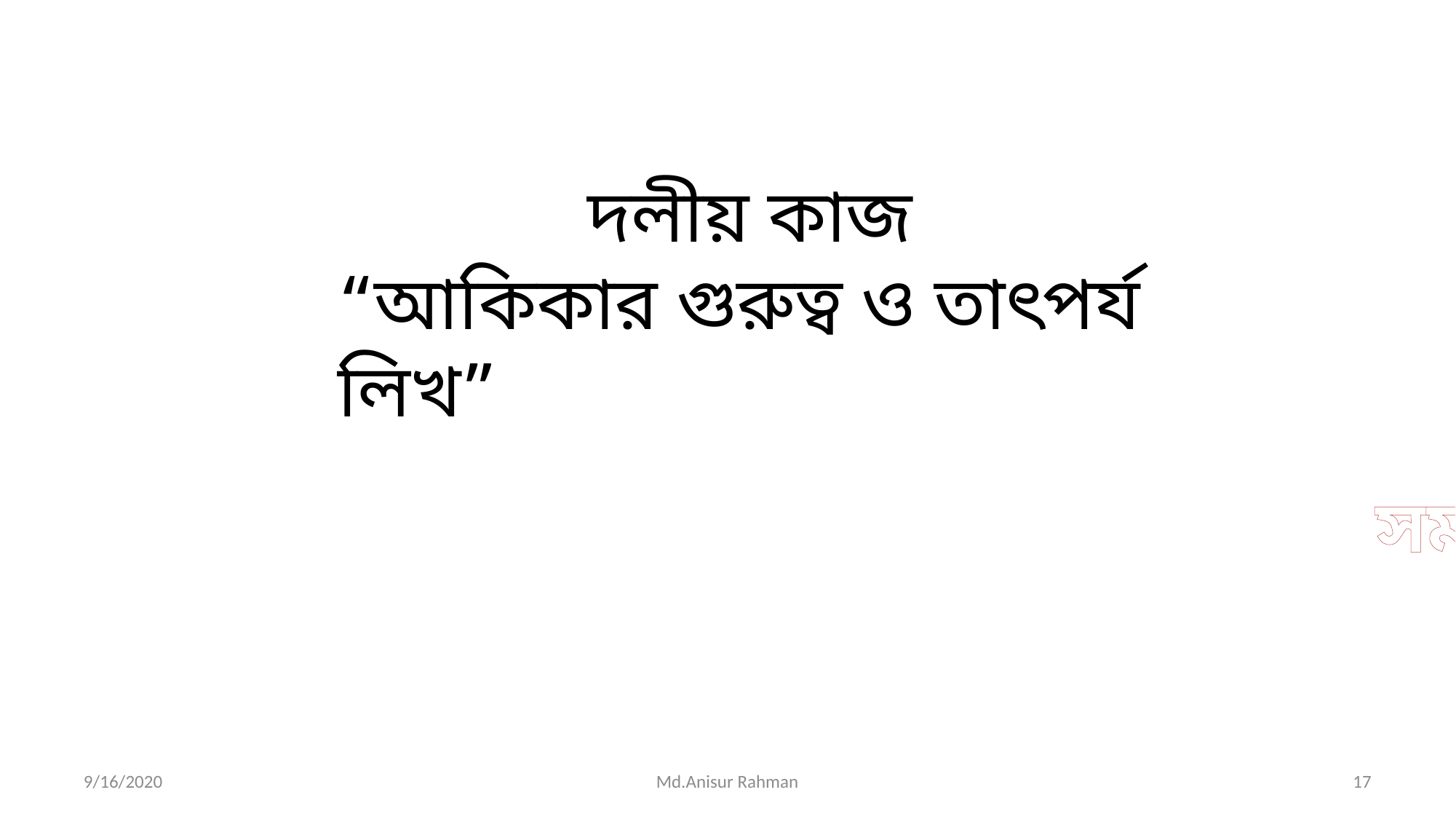

দলীয় কাজ
“আকিকার গুরুত্ব ও তাৎপর্য লিখ”
সময়ঃ ৩ মিনিট
9/16/2020
Md.Anisur Rahman
17